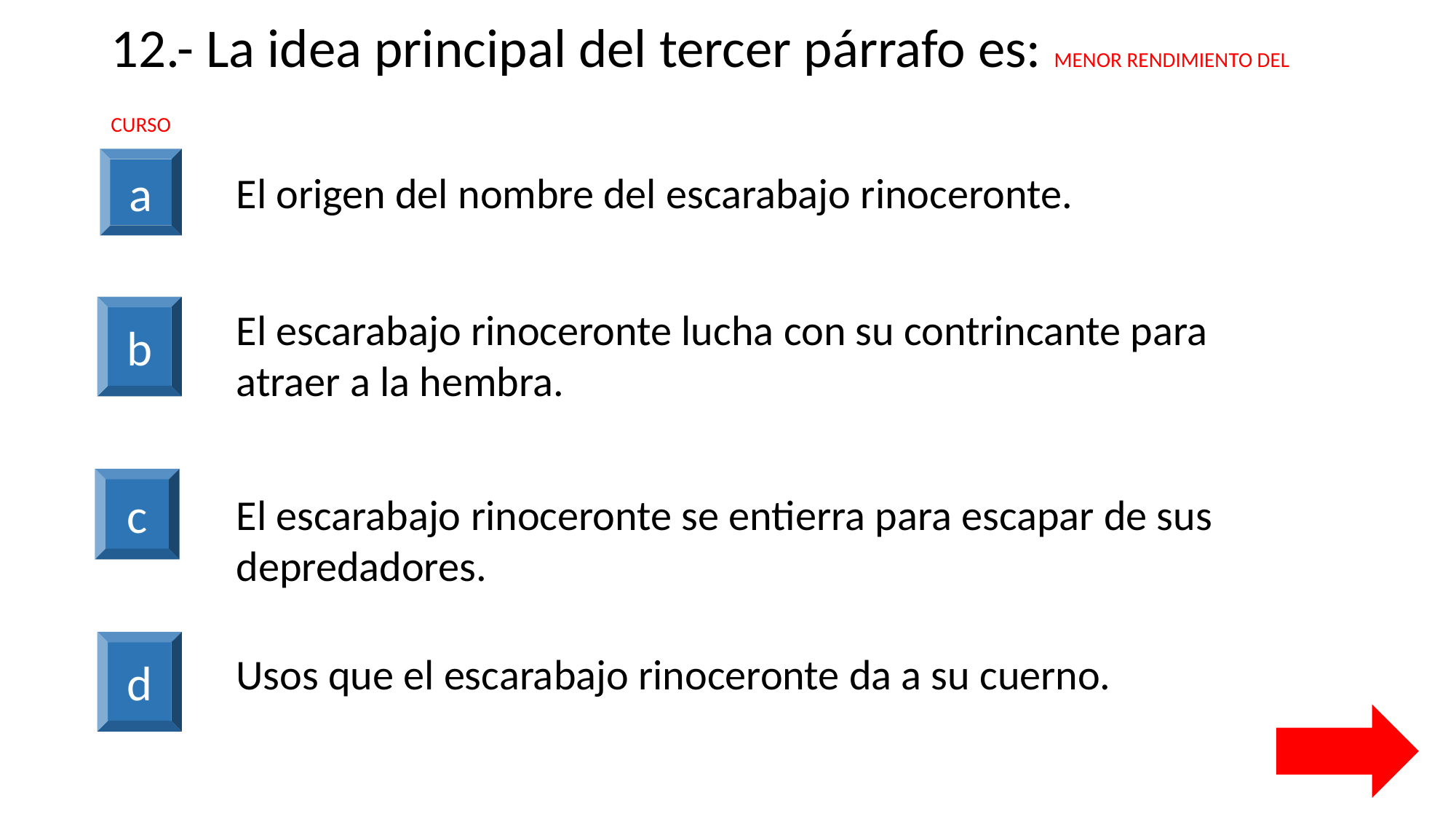

# 12.- La idea principal del tercer párrafo es: MENOR RENDIMIENTO DEL CURSO
a
El origen del nombre del escarabajo rinoceronte.
b
El escarabajo rinoceronte lucha con su contrincante para atraer a la hembra.
c
El escarabajo rinoceronte se entierra para escapar de sus depredadores.
d
Usos que el escarabajo rinoceronte da a su cuerno.